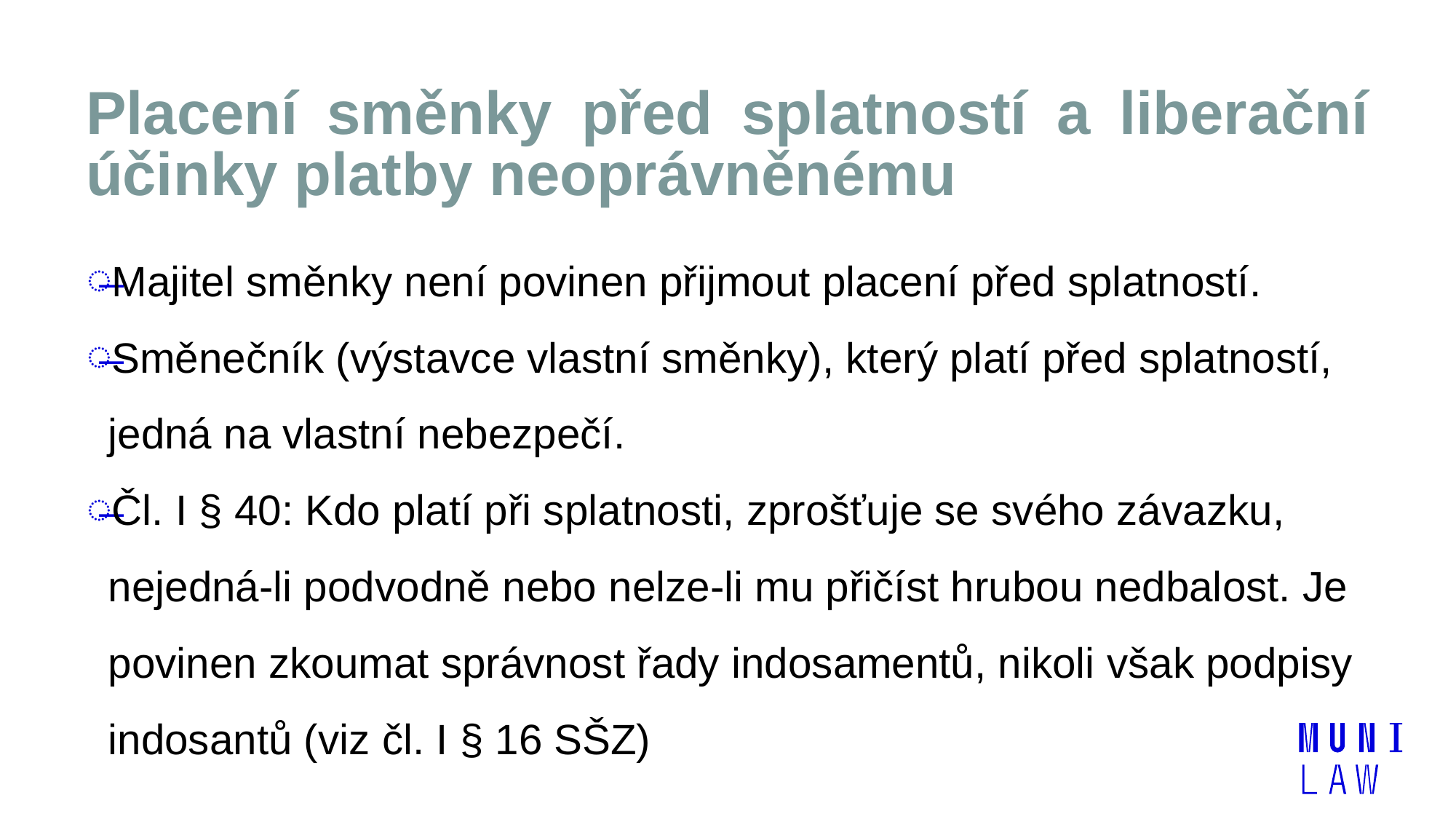

# Placení směnky před splatností a liberační účinky platby neoprávněnému
Majitel směnky není povinen přijmout placení před splatností.
Směnečník (výstavce vlastní směnky), který platí před splatností, jedná na vlastní nebezpečí.
Čl. I § 40: Kdo platí při splatnosti, zprošťuje se svého závazku, nejedná-li podvodně nebo nelze-li mu přičíst hrubou nedbalost. Je povinen zkoumat správnost řady indosamentů, nikoli však podpisy indosantů (viz čl. I § 16 SŠZ)